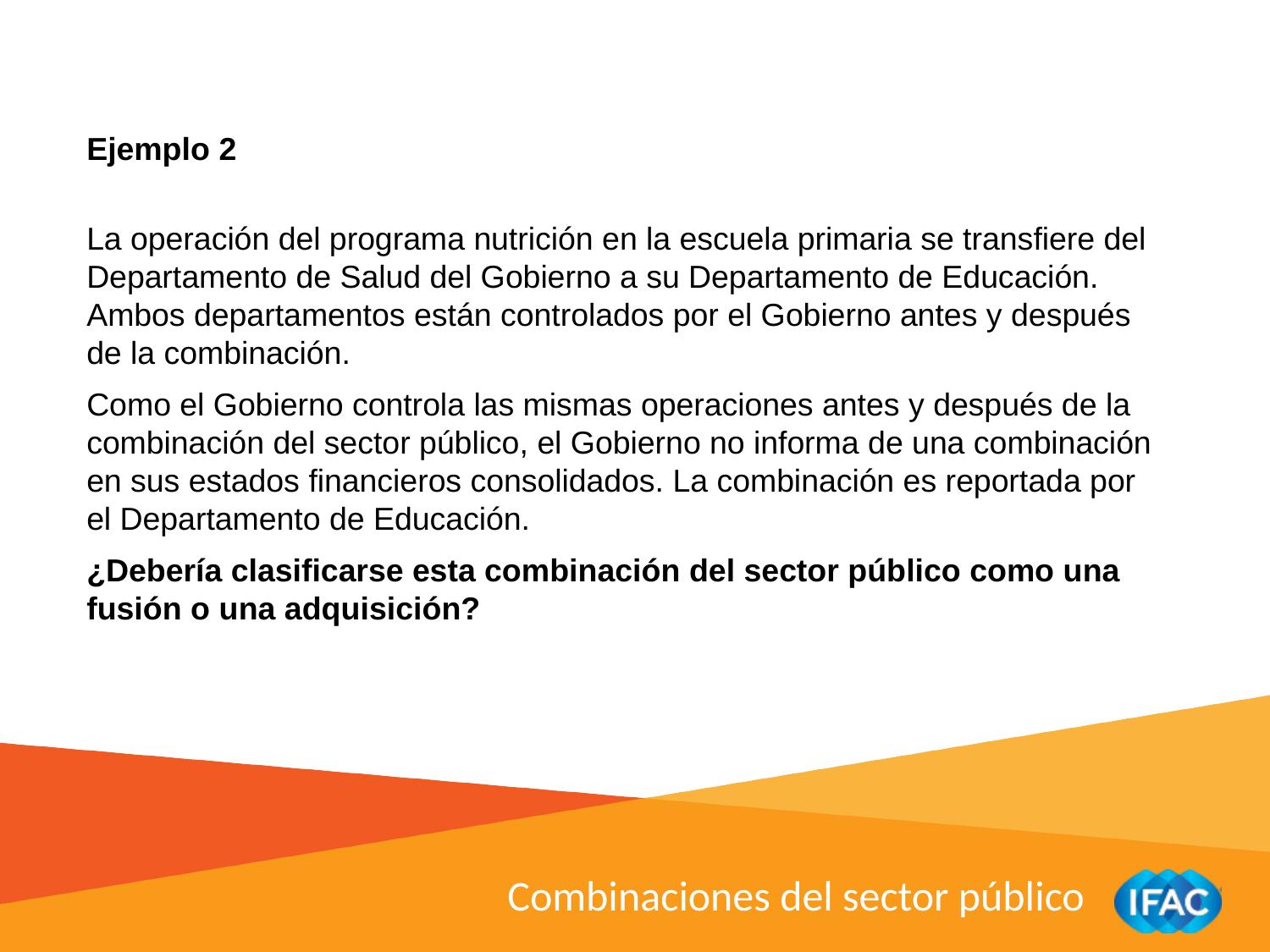

Ejemplo 2

La operación del programa nutrición en la escuela primaria se transfiere del Departamento de Salud del Gobierno a su Departamento de Educación. Ambos departamentos están controlados por el Gobierno antes y después de la combinación.
Como el Gobierno controla las mismas operaciones antes y después de la combinación del sector público, el Gobierno no informa de una combinación en sus estados financieros consolidados. La combinación es reportada por el Departamento de Educación.
¿Debería clasificarse esta combinación del sector público como una fusión o una adquisición?

Combinaciones del sector público